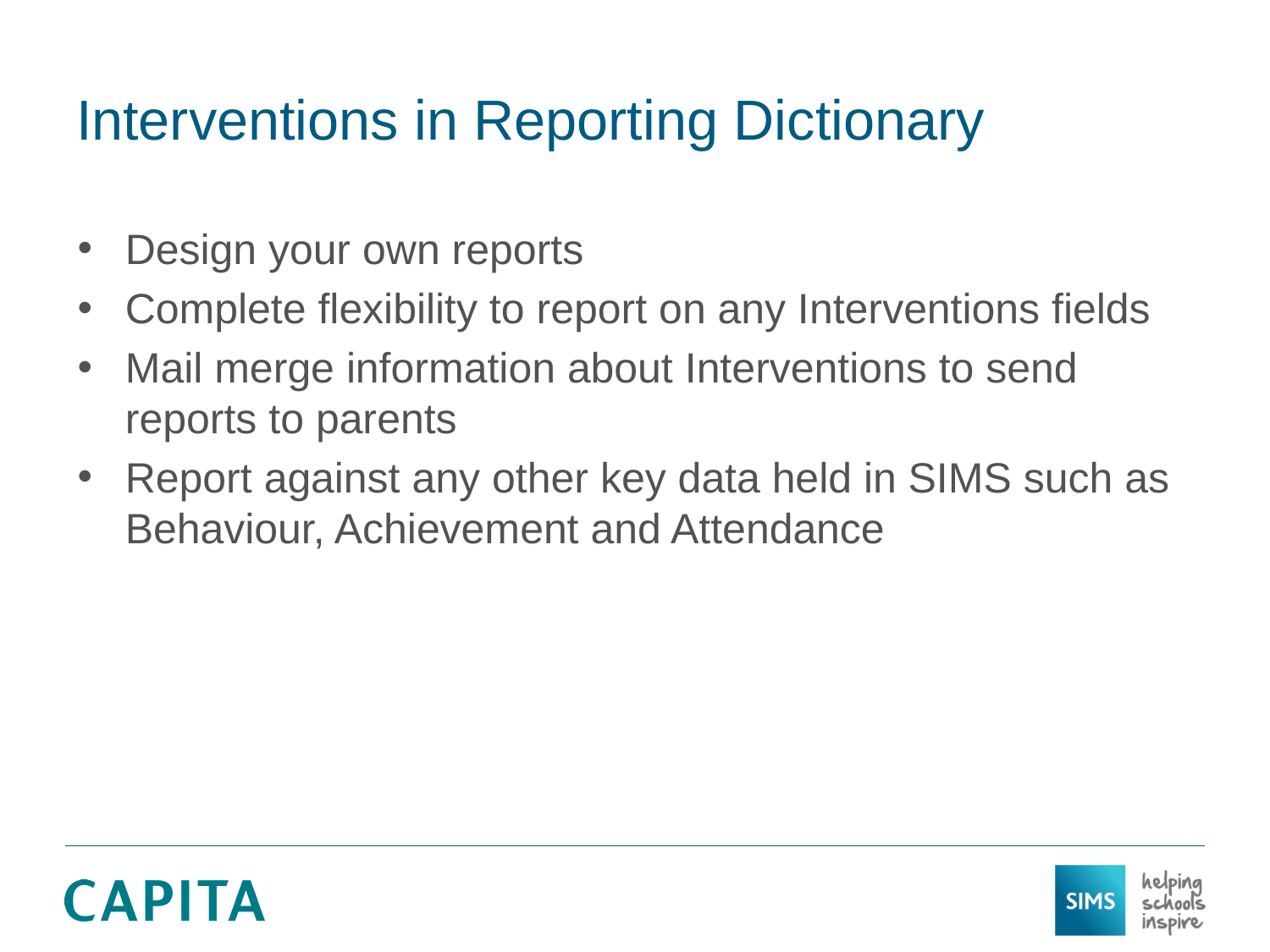

# Interventions in Reporting Dictionary
Design your own reports
Complete flexibility to report on any Interventions fields
Mail merge information about Interventions to send reports to parents
Report against any other key data held in SIMS such as Behaviour, Achievement and Attendance